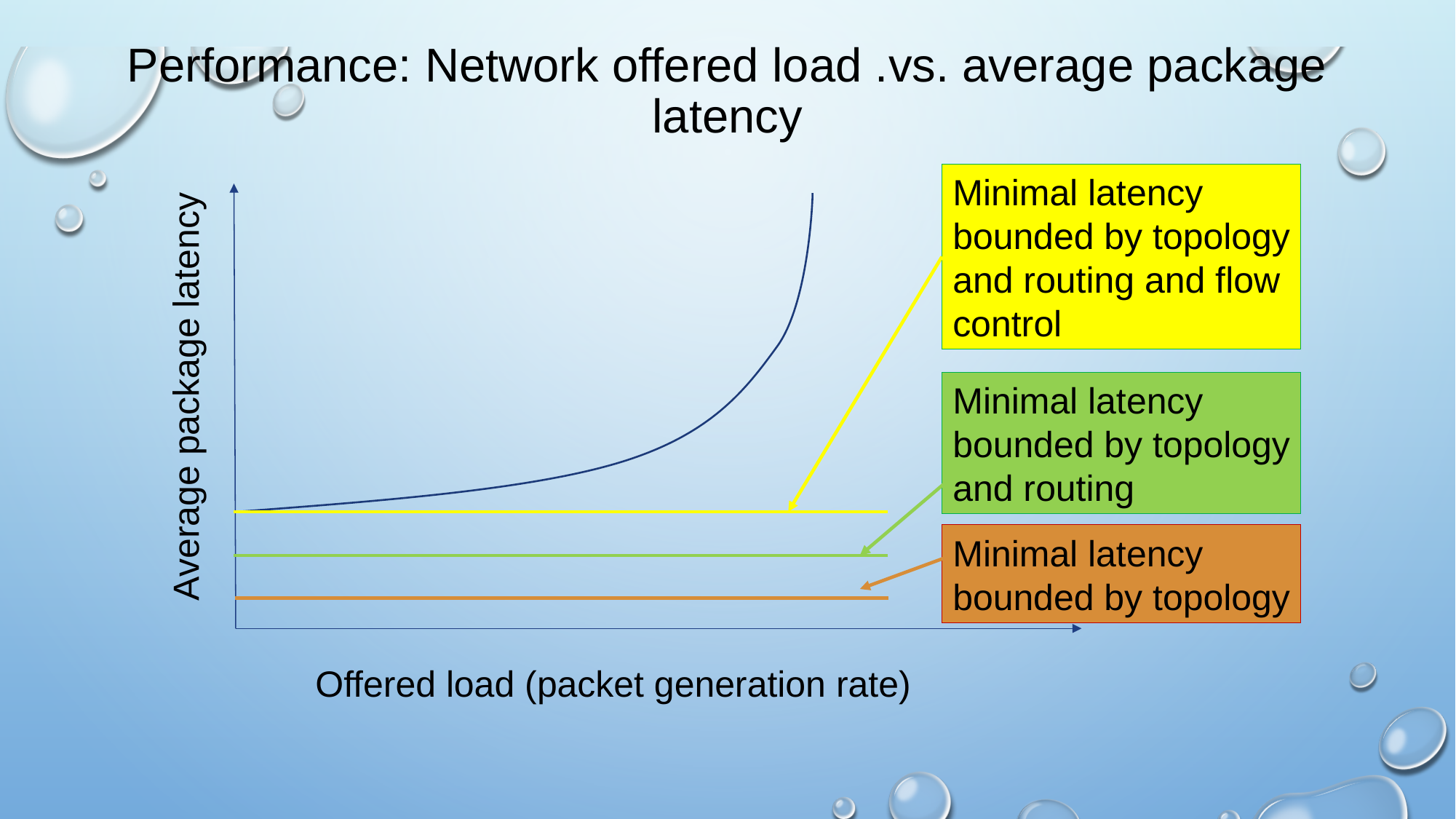

# Performance: Network offered load .vs. average package latency
Minimal latency
bounded by topology
and routing and flow
control

Average package latency
Minimal latency
bounded by topology
and routing
Minimal latency
bounded by topology
Offered load (packet generation rate)